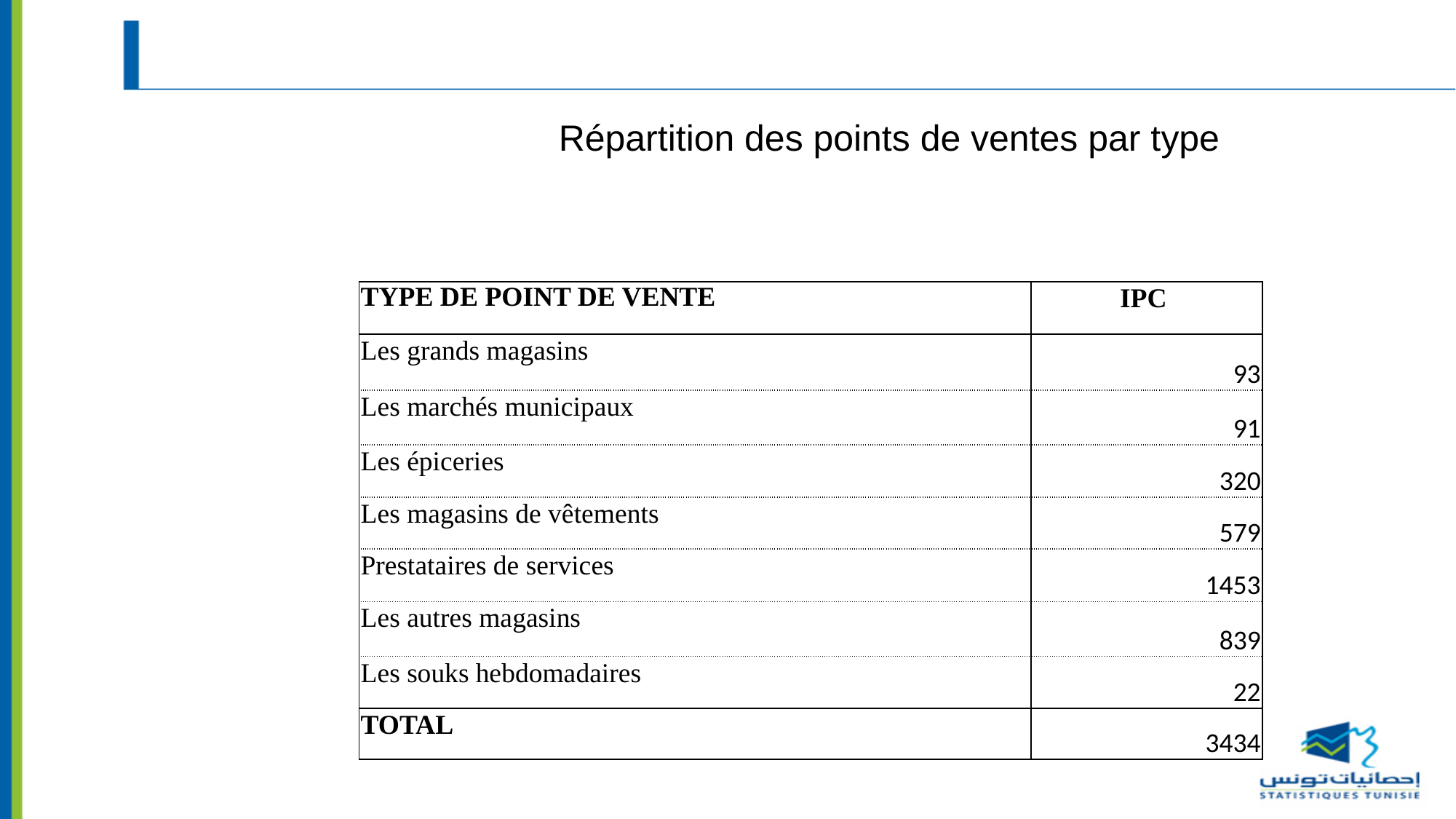

#
Répartition des points de ventes par type

| TYPE DE POINT DE VENTE | IPC |
| --- | --- |
| Les grands magasins | 93 |
| Les marchés municipaux | 91 |
| Les épiceries | 320 |
| Les magasins de vêtements | 579 |
| Prestataires de services | 1453 |
| Les autres magasins | 839 |
| Les souks hebdomadaires | 22 |
| TOTAL | 3434 |